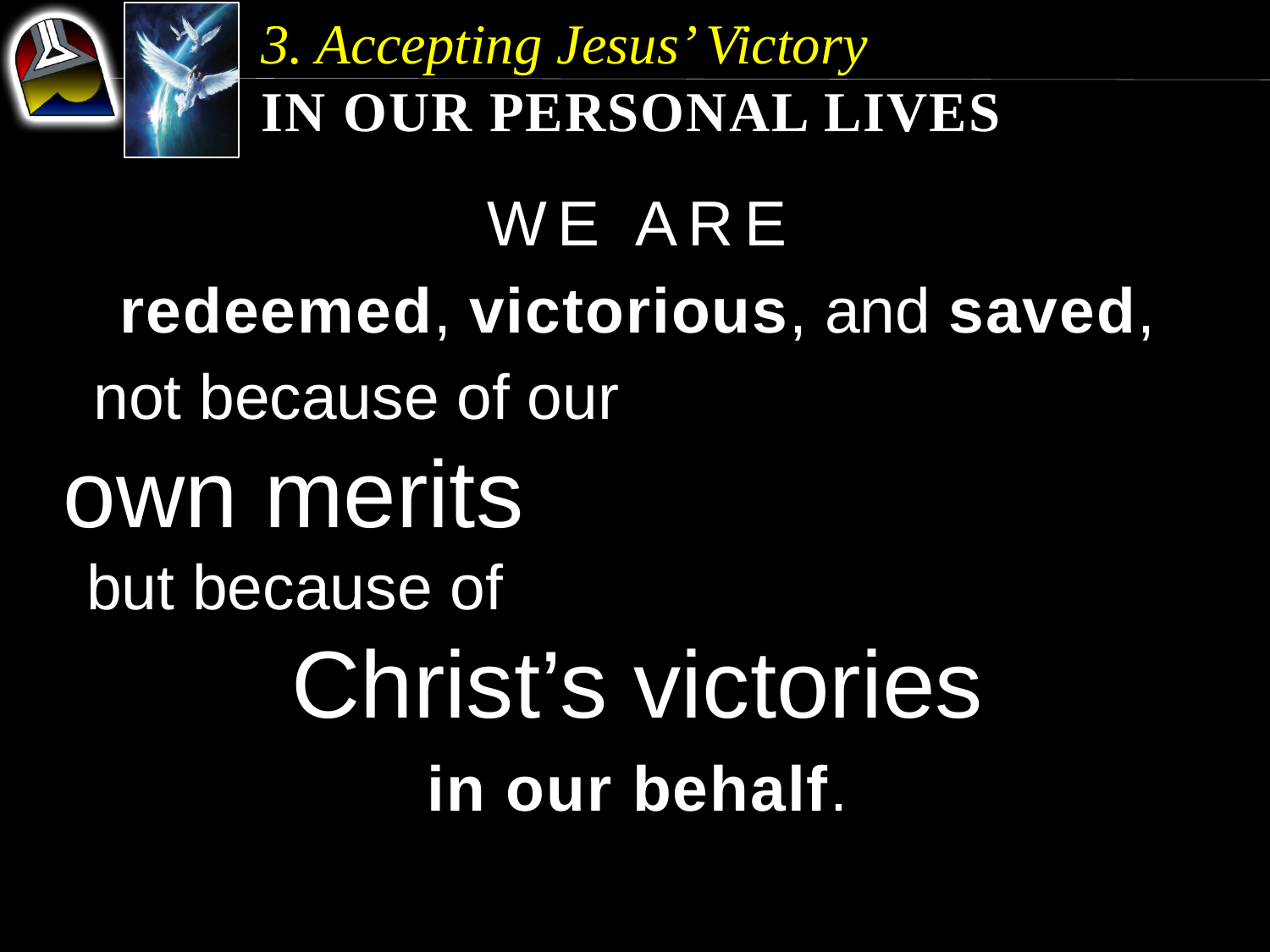

3. Accepting Jesus’ Victory
In Our Personal Lives
WE ARE
redeemed, victorious, and saved,
not because of our
own merits
but because of                                        Christ’s victories
in our behalf.